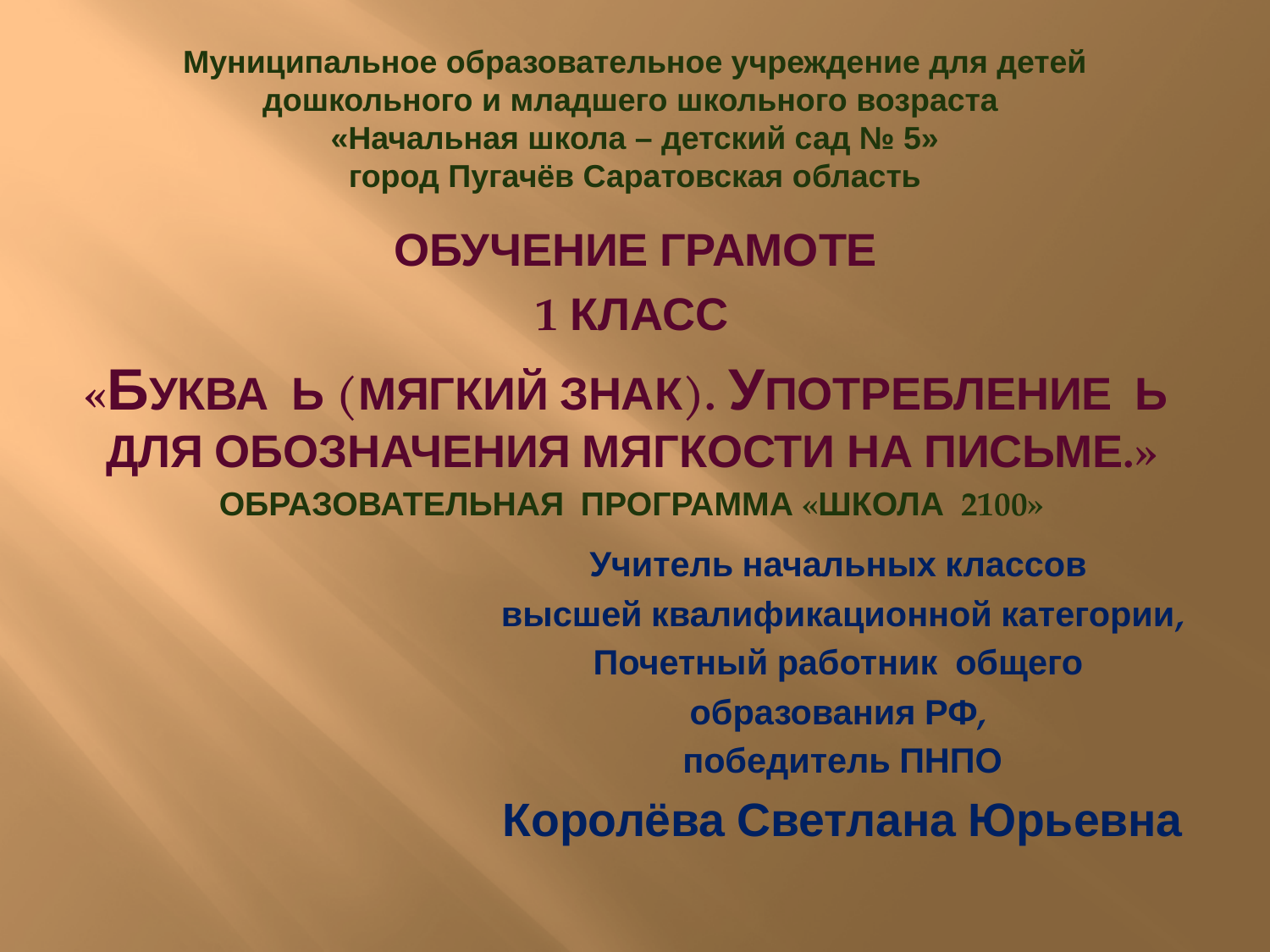

# Муниципальное образовательное учреждение для детей дошкольного и младшего школьного возраста «Начальная школа – детский сад № 5» город Пугачёв Саратовская область
 Обучение грамоте
1 класс
«буква  Ь (мягкий знак). Употребление  ь  для обозначения мягкости на письме.»
Образовательная  программа «Школа  2100»
Учитель начальных классов
высшей квалификационной категории,
Почетный работник  общего
образования РФ,
победитель ПНПО
Королёва Светлана Юрьевна